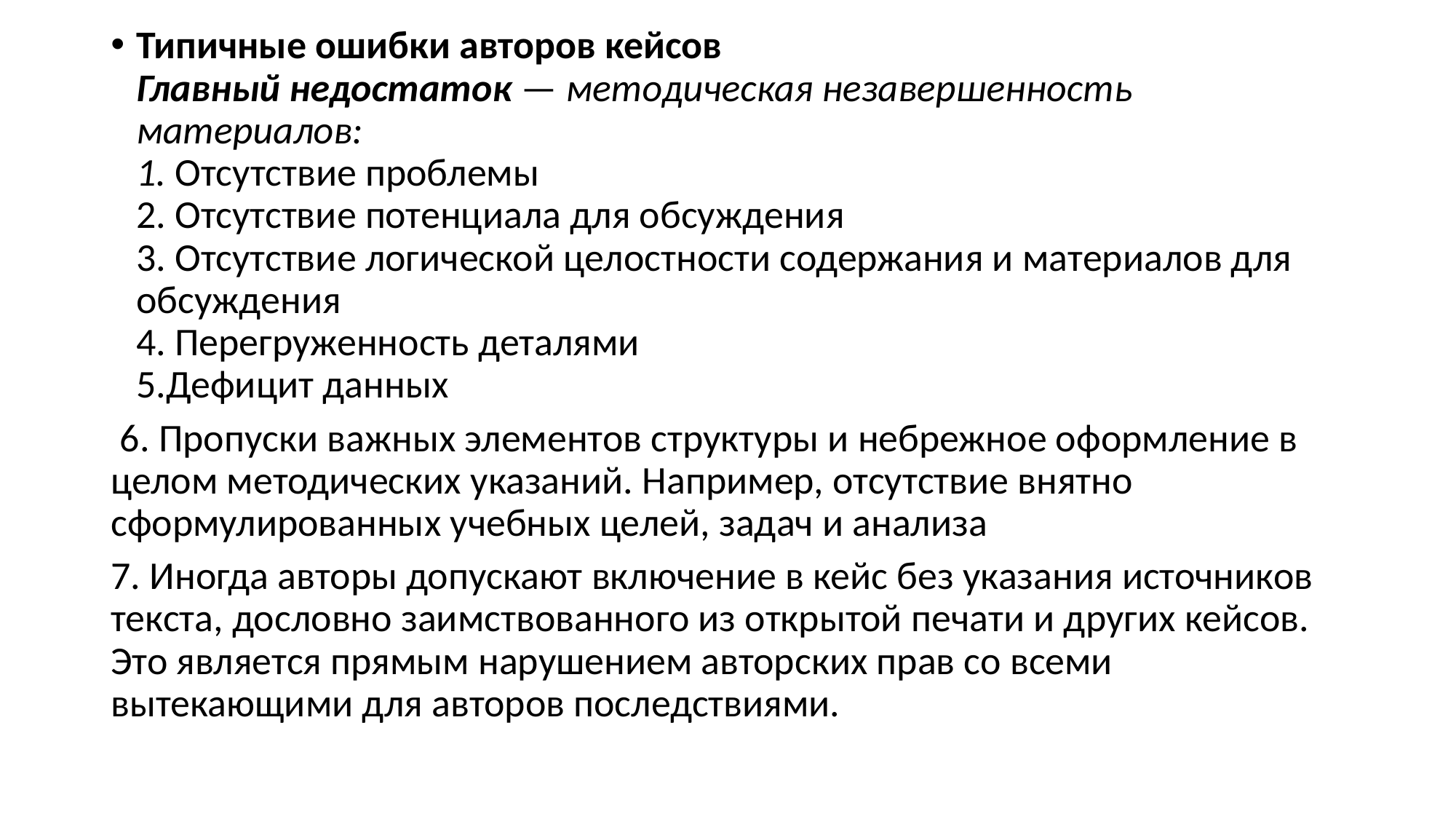

Типичные ошибки авторов кейсов
Главный недостаток — методическая незавершенность материалов:
1. Отсутствие проблемы
2. Отсутствие потенциала для обсуждения
3. Отсутствие логической целостности содержания и материалов для обсуждения
4. Перегруженность деталями
5.Дефицит данных
 6. Пропуски важных элементов структуры и небрежное оформление в целом методических указаний. Например, отсутствие внятно сформулированных учебных целей, задач и анализа
7. Иногда авторы допускают включение в кейс без указания источников текста, дословно заимствованного из открытой печати и других кейсов. Это является прямым нарушением авторских прав со всеми вытекающими для авторов последствиями.